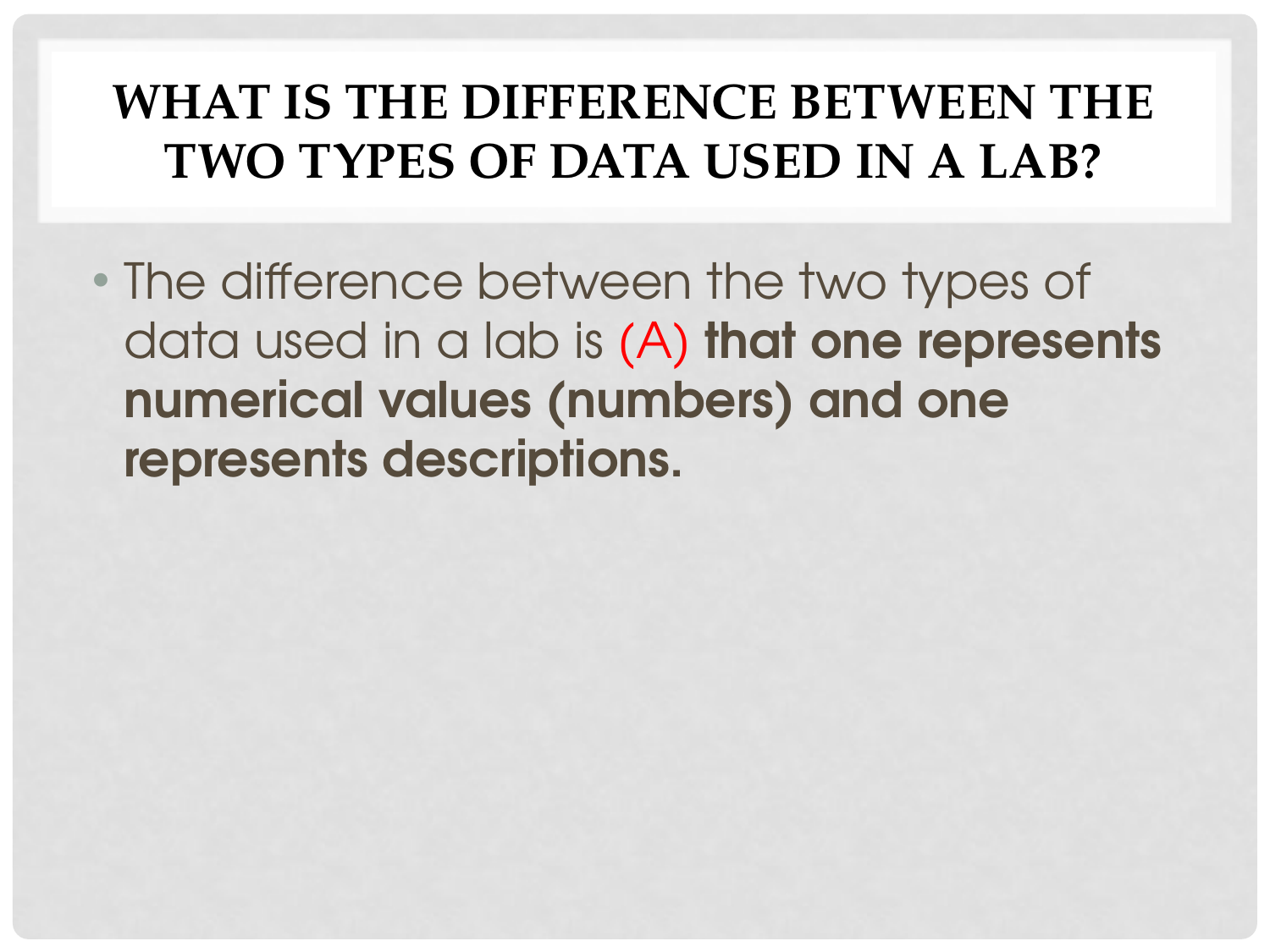

# What is the difference between the two types of data used in A Lab?
The difference between the two types of data used in a lab is (A) that one represents numerical values (numbers) and one represents descriptions.